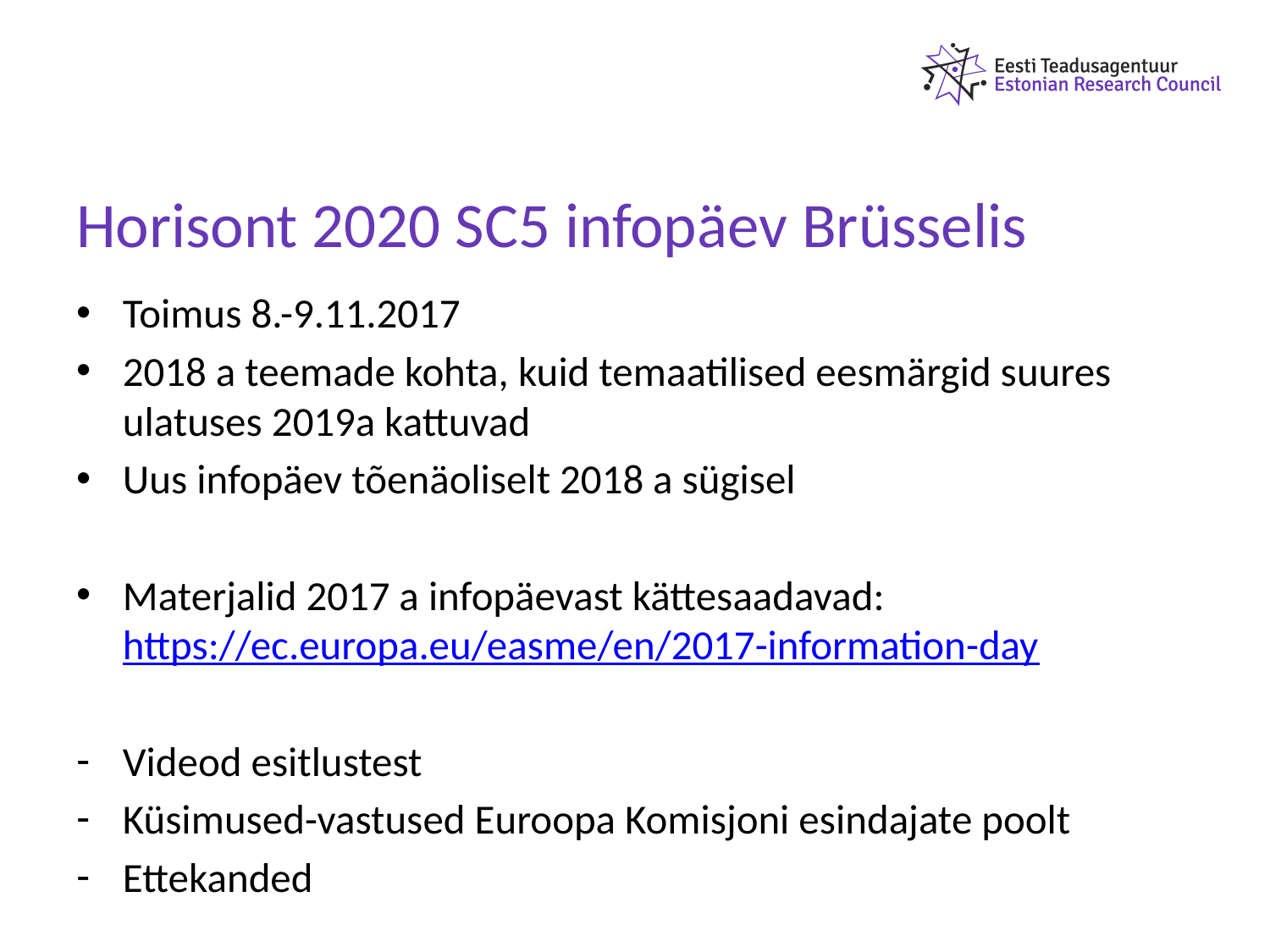

# Horisont 2020 SC5 infopäev Brüsselis
Toimus 8.-9.11.2017
2018 a teemade kohta, kuid temaatilised eesmärgid suures ulatuses 2019a kattuvad
Uus infopäev tõenäoliselt 2018 a sügisel

Materjalid 2017 a infopäevast kättesaadavad: https://ec.europa.eu/easme/en/2017-information-day

Videod esitlustest
Küsimused-vastused Euroopa Komisjoni esindajate poolt
Ettekanded